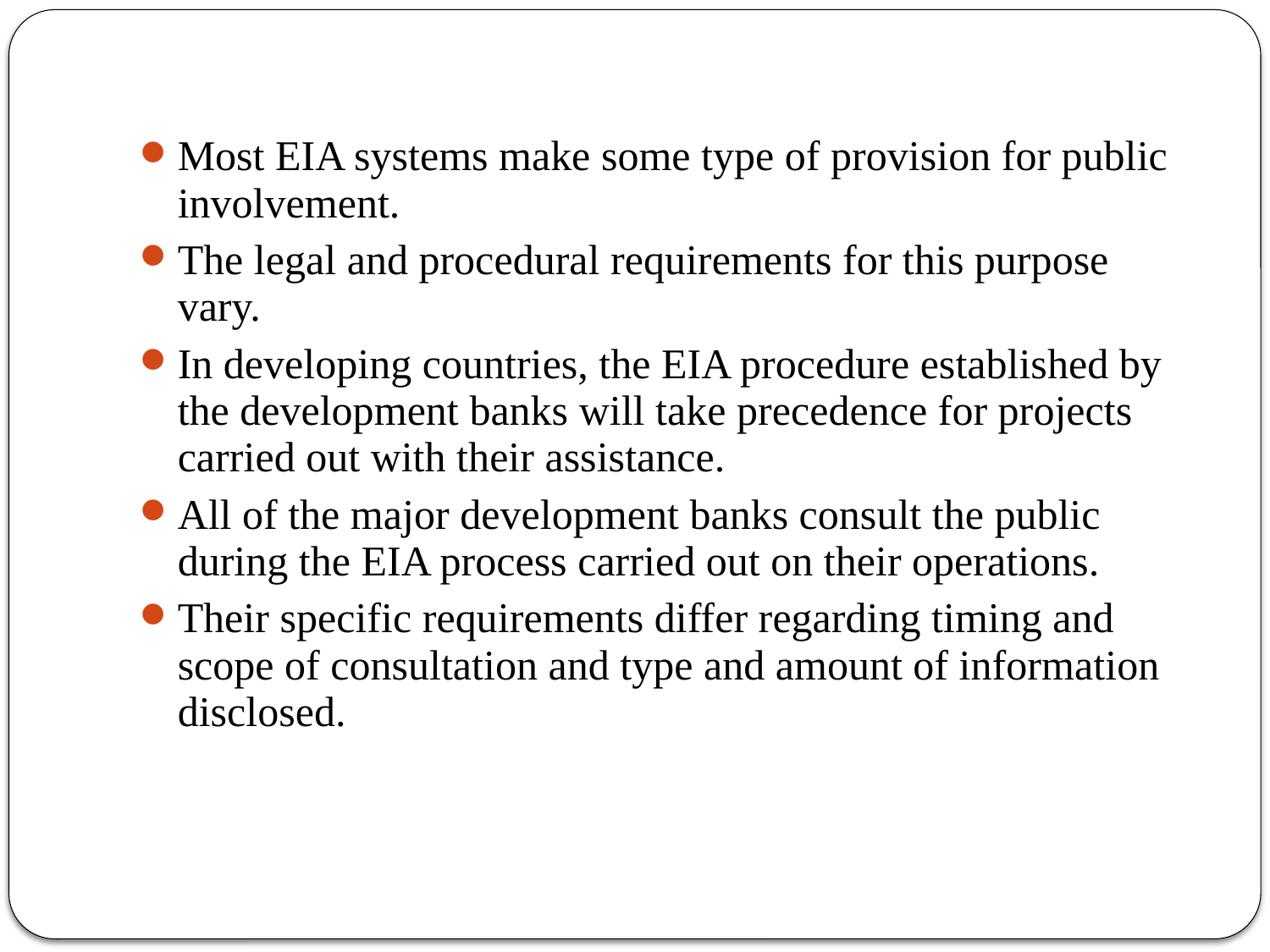

Most EIA systems make some type of provision for public involvement.
The legal and procedural requirements for this purpose vary.
In developing countries, the EIA procedure established by the development banks will take precedence for projects carried out with their assistance.
All of the major development banks consult the public during the EIA process carried out on their operations.
Their specific requirements differ regarding timing and scope of consultation and type and amount of information disclosed.